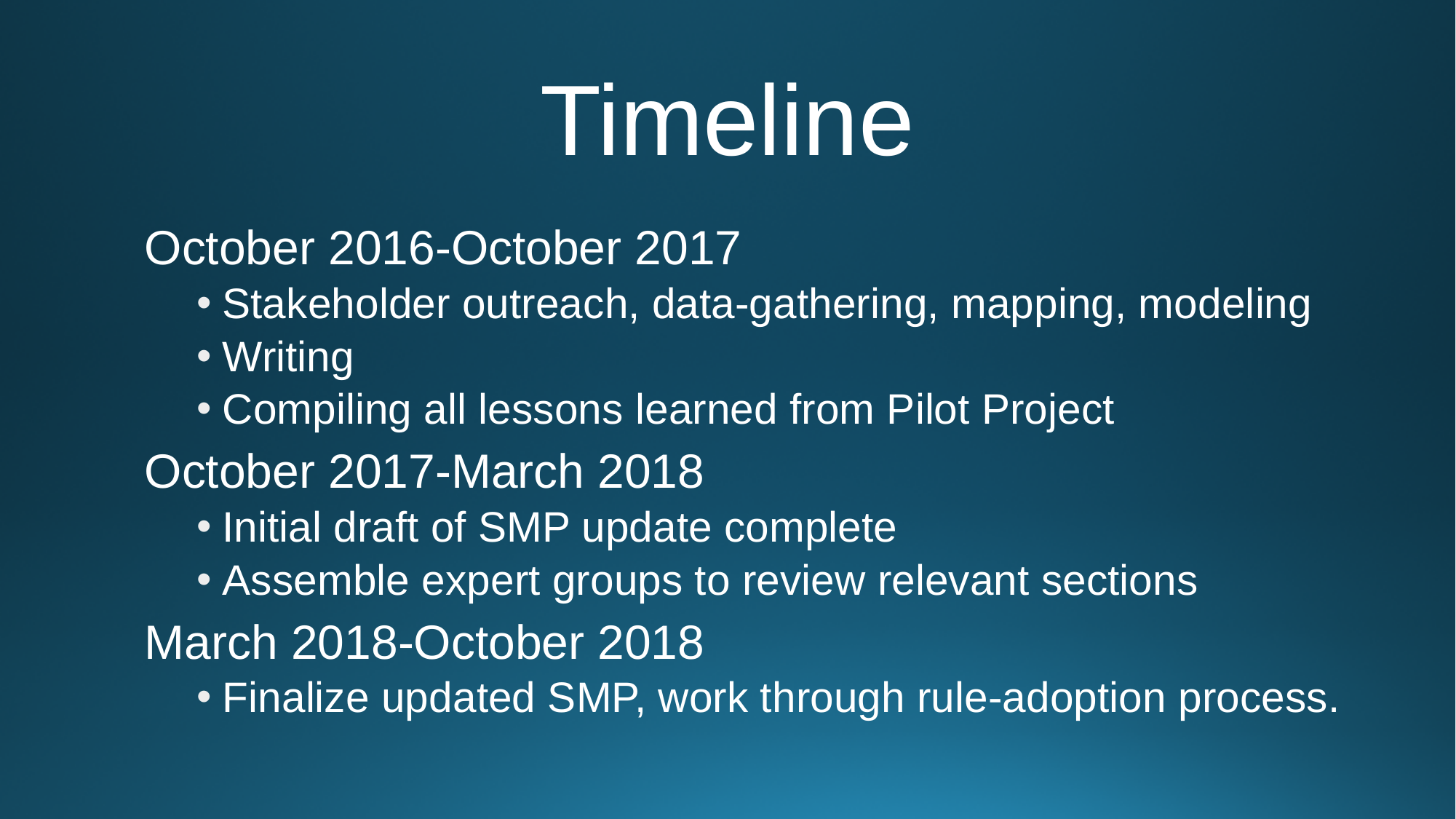

# Timeline
October 2016-October 2017
Stakeholder outreach, data-gathering, mapping, modeling
Writing
Compiling all lessons learned from Pilot Project
October 2017-March 2018
Initial draft of SMP update complete
Assemble expert groups to review relevant sections
March 2018-October 2018
Finalize updated SMP, work through rule-adoption process.